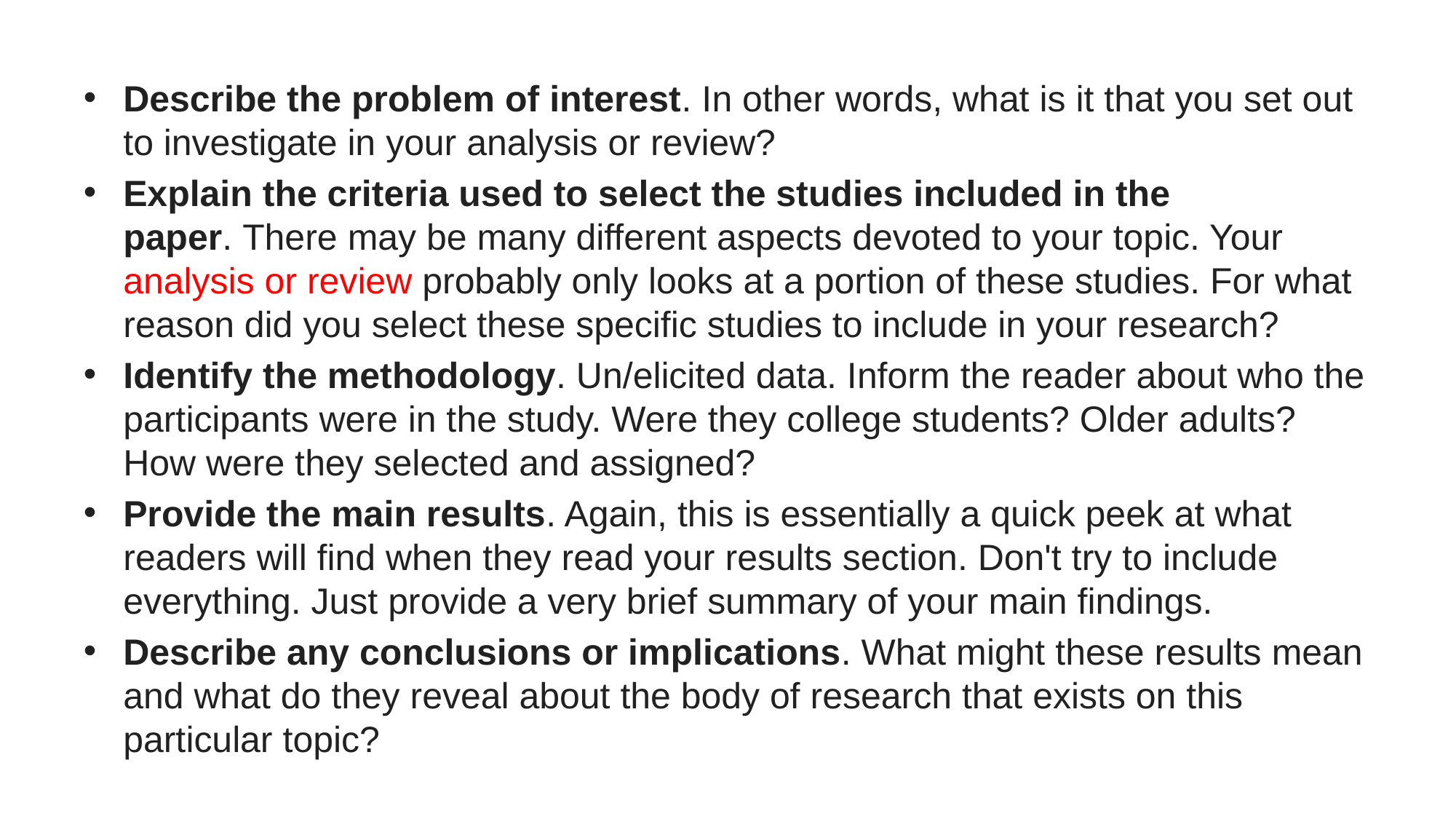

Describe the problem of interest. In other words, what is it that you set out to investigate in your analysis or review?
Explain the criteria used to select the studies included in the paper. There may be many different aspects devoted to your topic. Your analysis or review probably only looks at a portion of these studies. For what reason did you select these specific studies to include in your research?
Identify the methodology. Un/elicited data. Inform the reader about who the participants were in the study. Were they college students? Older adults? How were they selected and assigned?
Provide the main results. Again, this is essentially a quick peek at what readers will find when they read your results section. Don't try to include everything. Just provide a very brief summary of your main findings.
Describe any conclusions or implications. What might these results mean and what do they reveal about the body of research that exists on this particular topic?